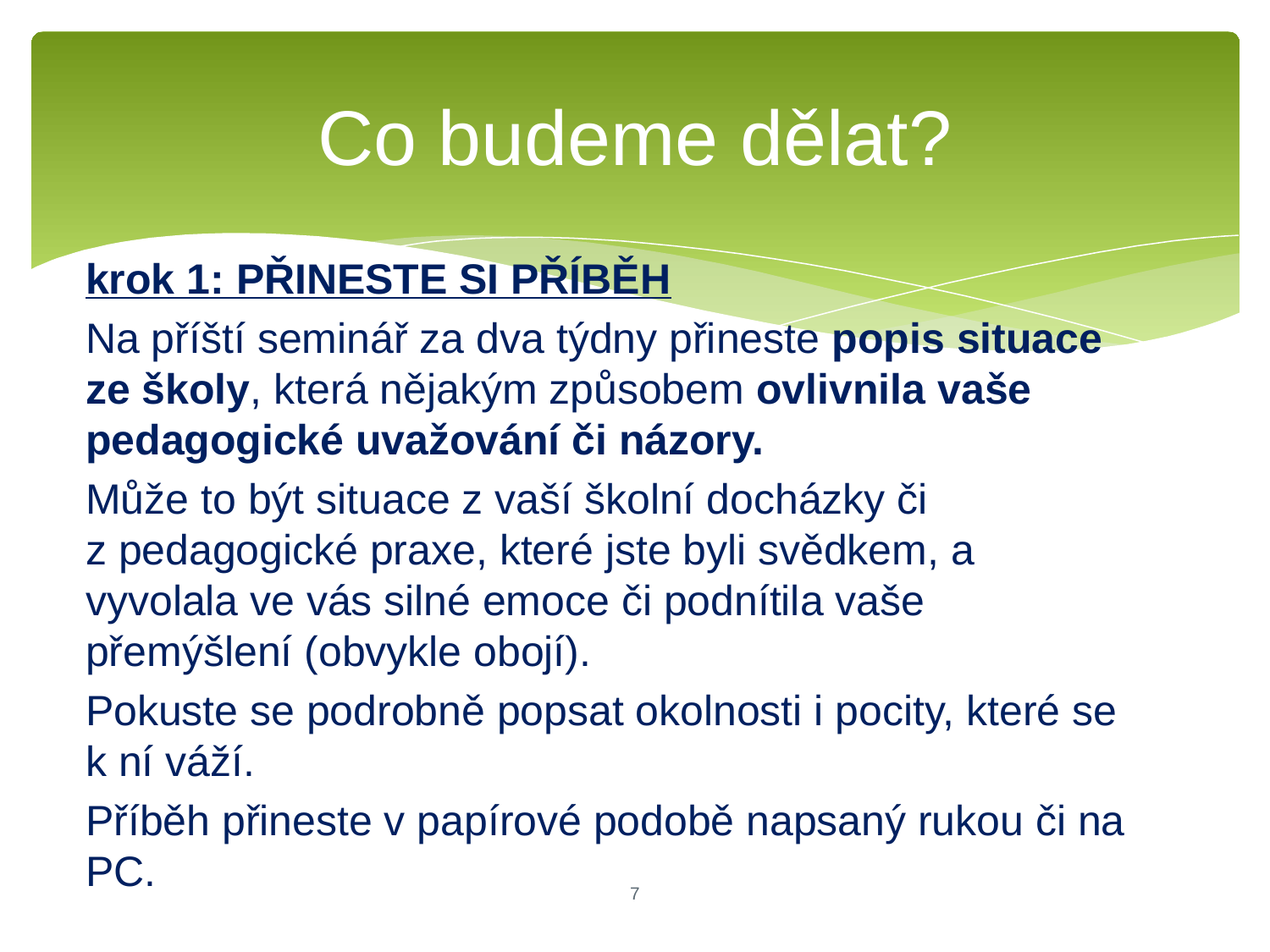

# Co budeme dělat?
krok 1: PŘINESTE SI PŘÍBĚH
Na příští seminář za dva týdny přineste popis situace ze školy, která nějakým způsobem ovlivnila vaše pedagogické uvažování či názory.
Může to být situace z vaší školní docházky či z pedagogické praxe, které jste byli svědkem, a vyvolala ve vás silné emoce či podnítila vaše přemýšlení (obvykle obojí).
Pokuste se podrobně popsat okolnosti i pocity, které se k ní váží.
Příběh přineste v papírové podobě napsaný rukou či na PC.

7